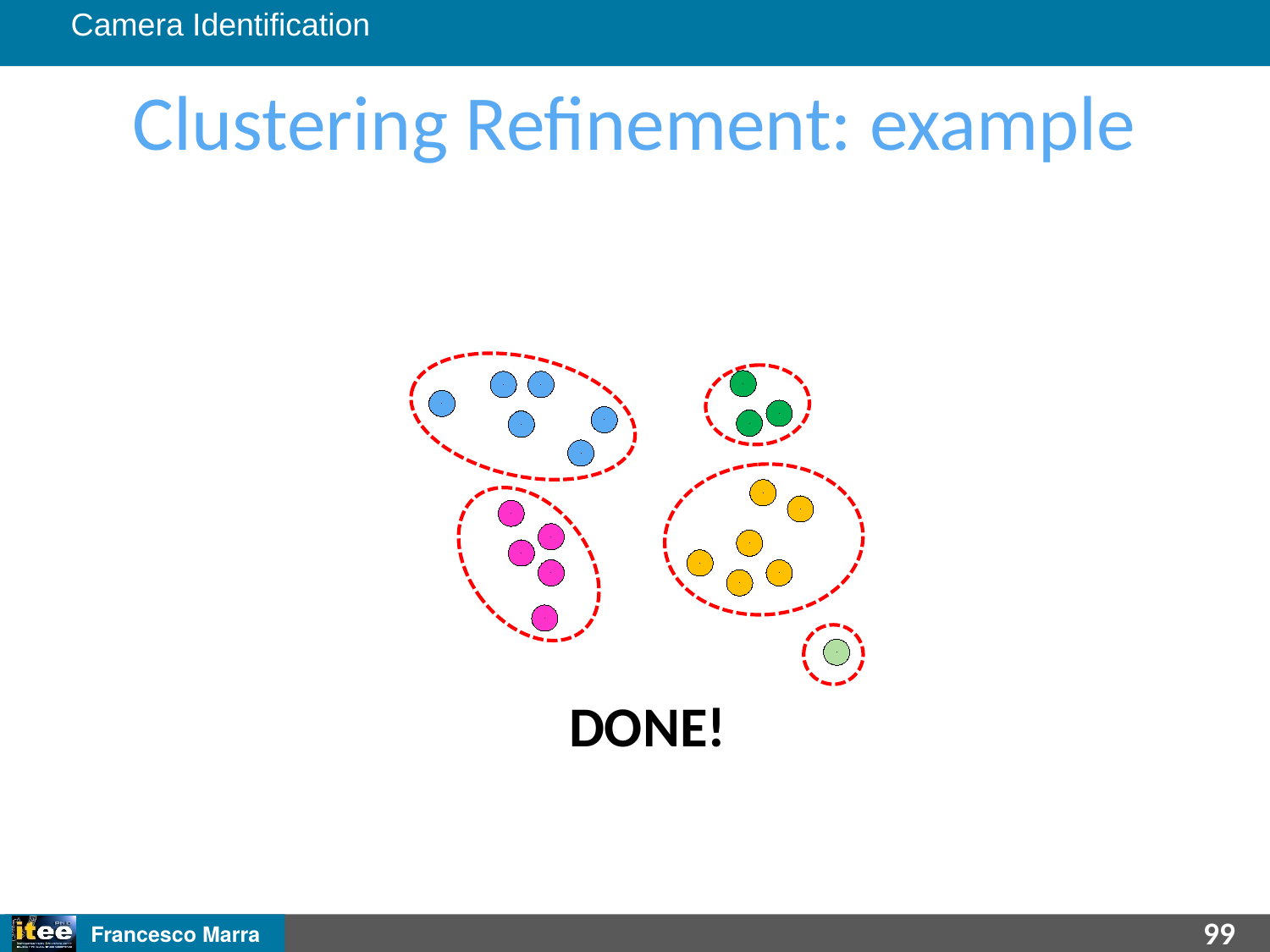

Camera Identification
# Clustering Refinement: example

DONE!